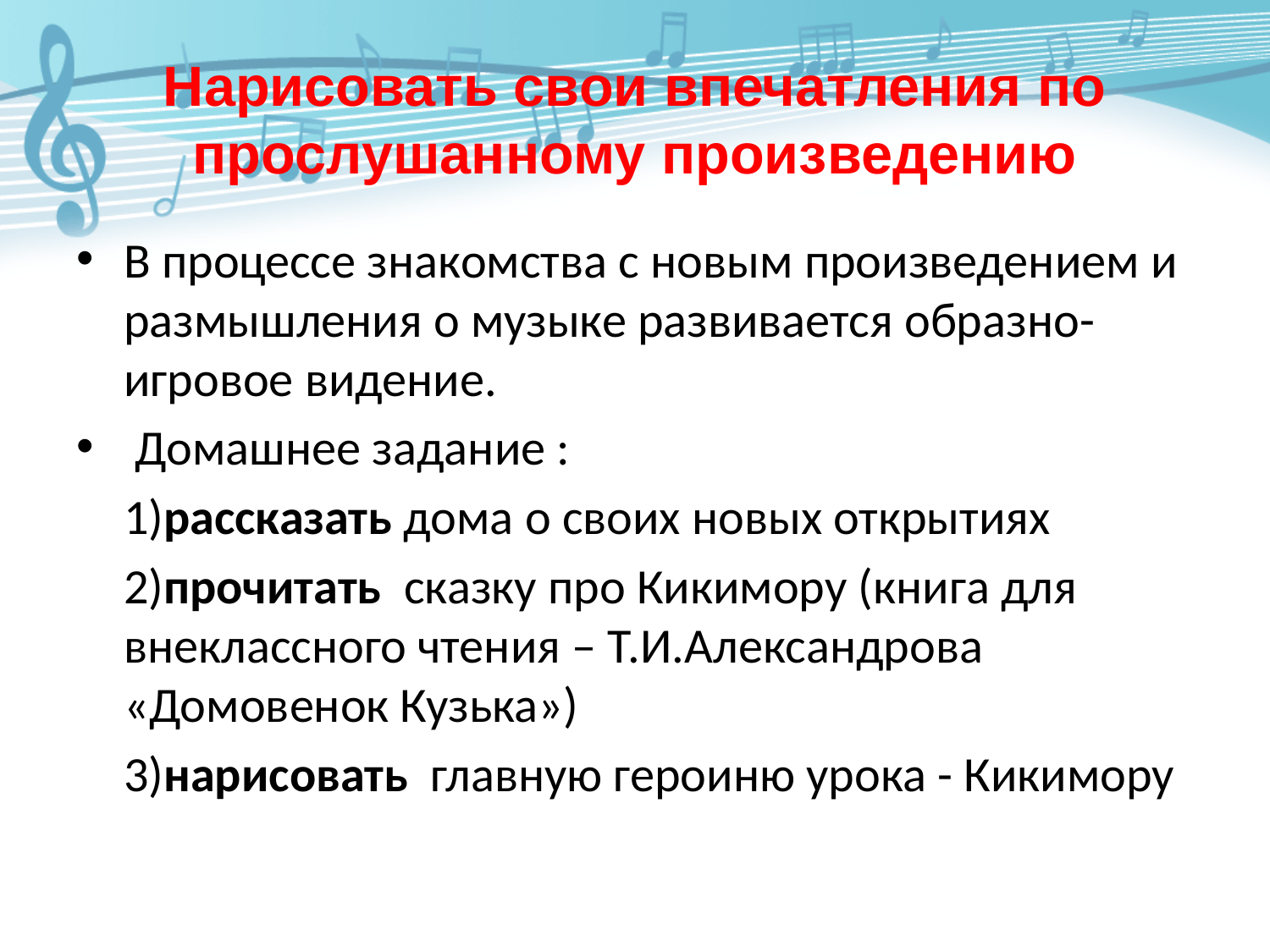

# Нарисовать свои впечатления по прослушанному произведению
В процессе знакомства с новым произведением и  размышления о музыке развивается образно-игровое видение.
 Домашнее задание :
	1)рассказать дома о своих новых открытиях
	2)прочитать  сказку про Кикимору (книга для внеклассного чтения – Т.И.Александрова «Домовенок Кузька»)
	3)нарисовать  главную героиню урока - Кикимору